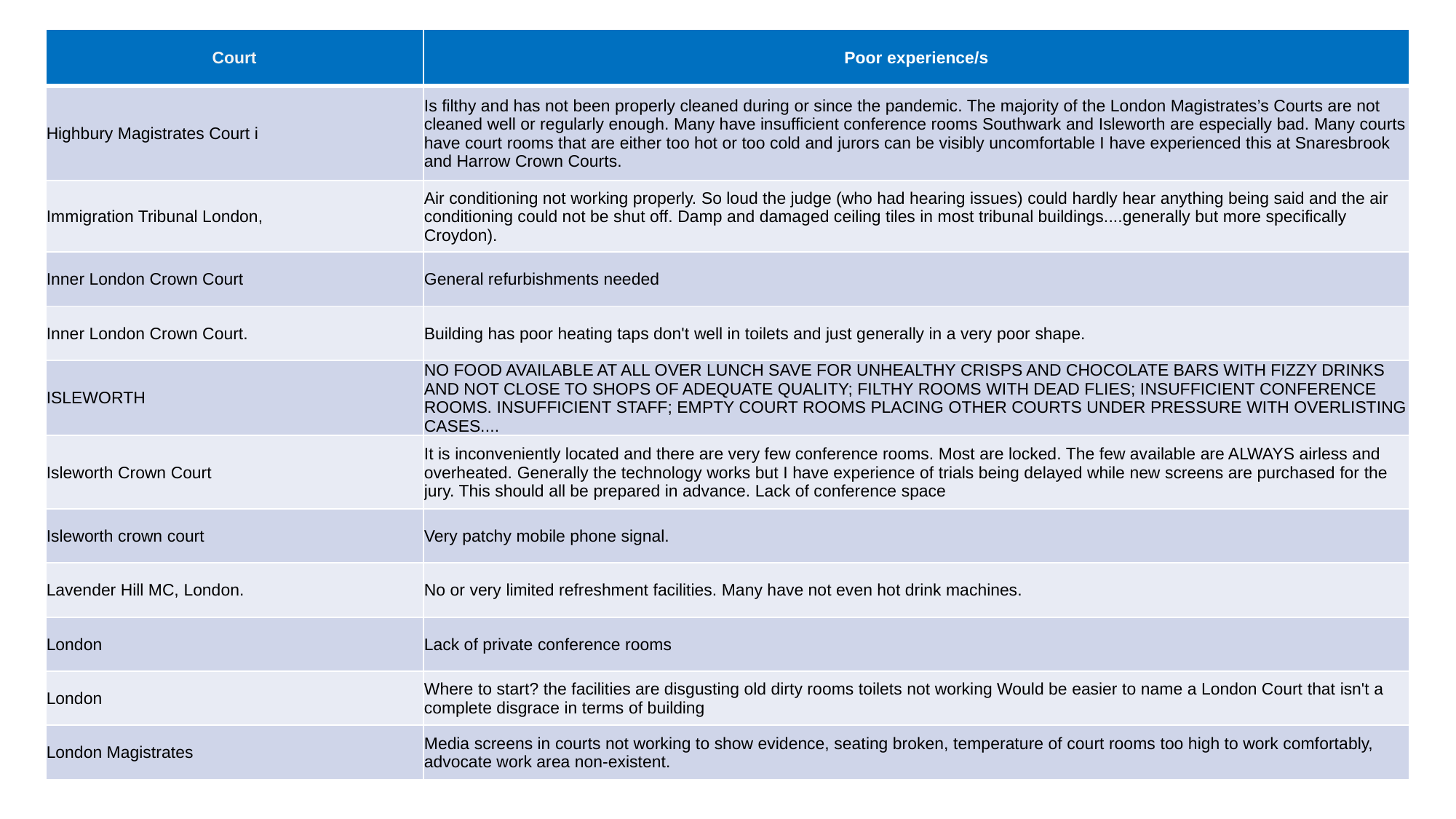

| Court | Poor experience/s |
| --- | --- |
| Highbury Magistrates Court i | Is filthy and has not been properly cleaned during or since the pandemic. The majority of the London Magistrates’s Courts are not cleaned well or regularly enough. Many have insufficient conference rooms Southwark and Isleworth are especially bad. Many courts have court rooms that are either too hot or too cold and jurors can be visibly uncomfortable I have experienced this at Snaresbrook and Harrow Crown Courts. |
| Immigration Tribunal London, | Air conditioning not working properly. So loud the judge (who had hearing issues) could hardly hear anything being said and the air conditioning could not be shut off. Damp and damaged ceiling tiles in most tribunal buildings....generally but more specifically Croydon). |
| Inner London Crown Court | General refurbishments needed |
| Inner London Crown Court. | Building has poor heating taps don't well in toilets and just generally in a very poor shape. |
| ISLEWORTH | NO FOOD AVAILABLE AT ALL OVER LUNCH SAVE FOR UNHEALTHY CRISPS AND CHOCOLATE BARS WITH FIZZY DRINKS AND NOT CLOSE TO SHOPS OF ADEQUATE QUALITY; FILTHY ROOMS WITH DEAD FLIES; INSUFFICIENT CONFERENCE ROOMS. INSUFFICIENT STAFF; EMPTY COURT ROOMS PLACING OTHER COURTS UNDER PRESSURE WITH OVERLISTING CASES.... |
| Isleworth Crown Court | It is inconveniently located and there are very few conference rooms. Most are locked. The few available are ALWAYS airless and overheated. Generally the technology works but I have experience of trials being delayed while new screens are purchased for the jury. This should all be prepared in advance. Lack of conference space |
| Isleworth crown court | Very patchy mobile phone signal. |
| Lavender Hill MC, London. | No or very limited refreshment facilities. Many have not even hot drink machines. |
| London | Lack of private conference rooms |
| London | Where to start? the facilities are disgusting old dirty rooms toilets not working Would be easier to name a London Court that isn't a complete disgrace in terms of building |
| London Magistrates | Media screens in courts not working to show evidence, seating broken, temperature of court rooms too high to work comfortably, advocate work area non-existent. |